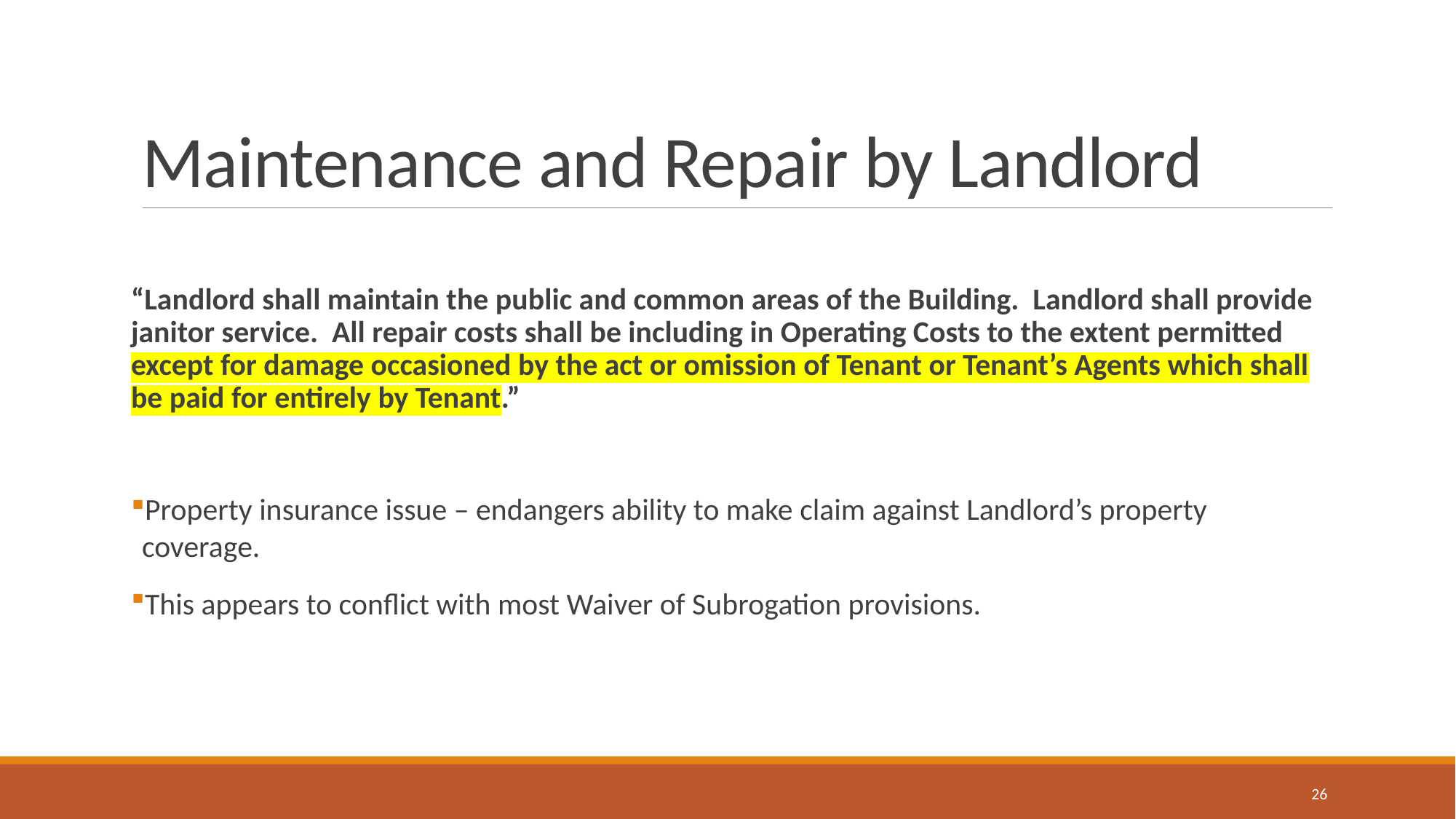

# Maintenance and Repair by Landlord

“Landlord shall maintain the public and common areas of the Building.  Landlord shall provide janitor service.  All repair costs shall be including in Operating Costs to the extent permitted except for damage occasioned by the act or omission of Tenant or Tenant’s Agents which shall be paid for entirely by Tenant.”

Property insurance issue – endangers ability to make claim against Landlord’s property coverage.
This appears to conflict with most Waiver of Subrogation provisions.

26